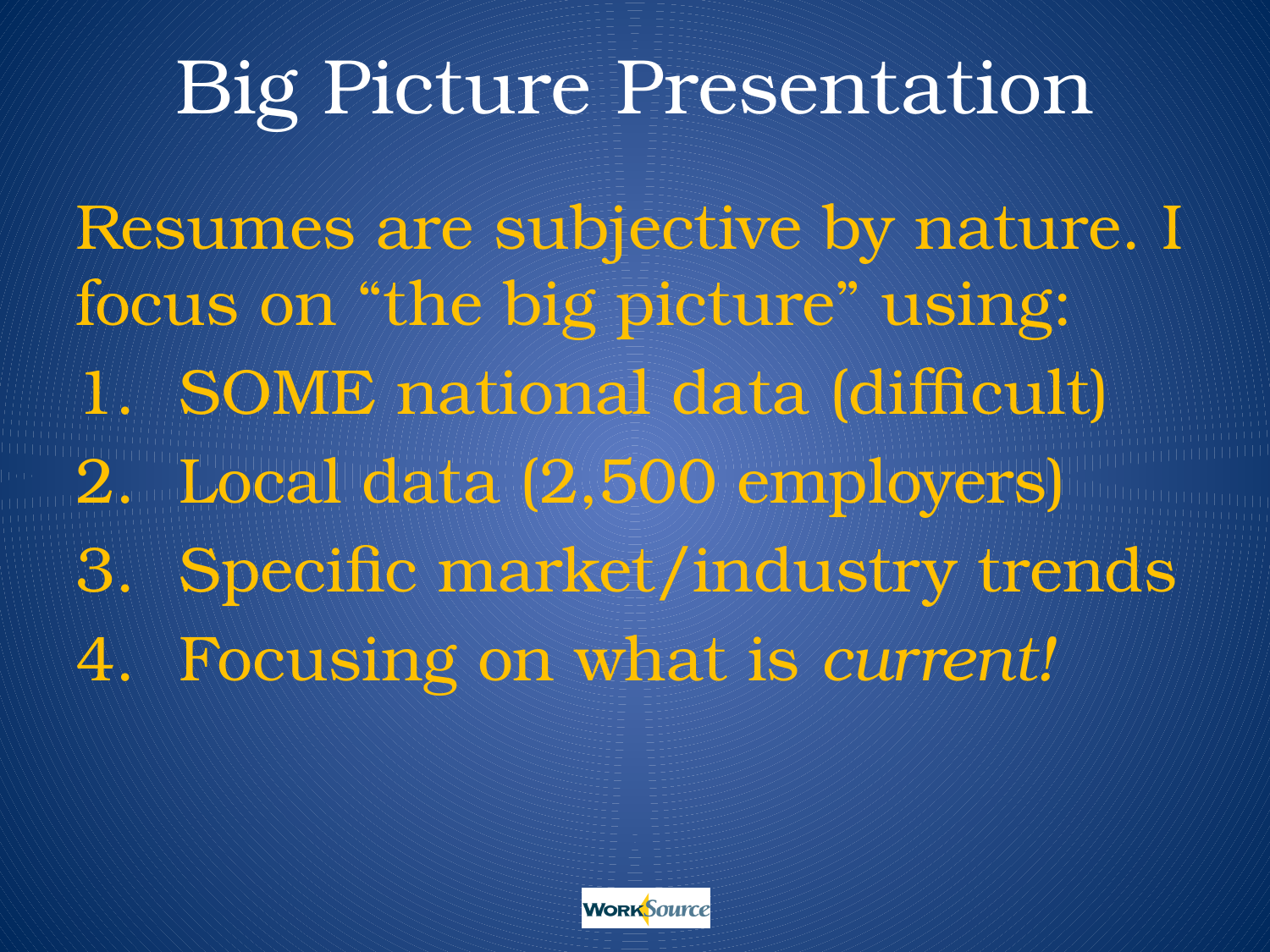

# Big Picture Presentation
Resumes are subjective by nature. I focus on “the big picture” using:
SOME national data (difficult)
Local data (2,500 employers)
Specific market/industry trends
Focusing on what is current!